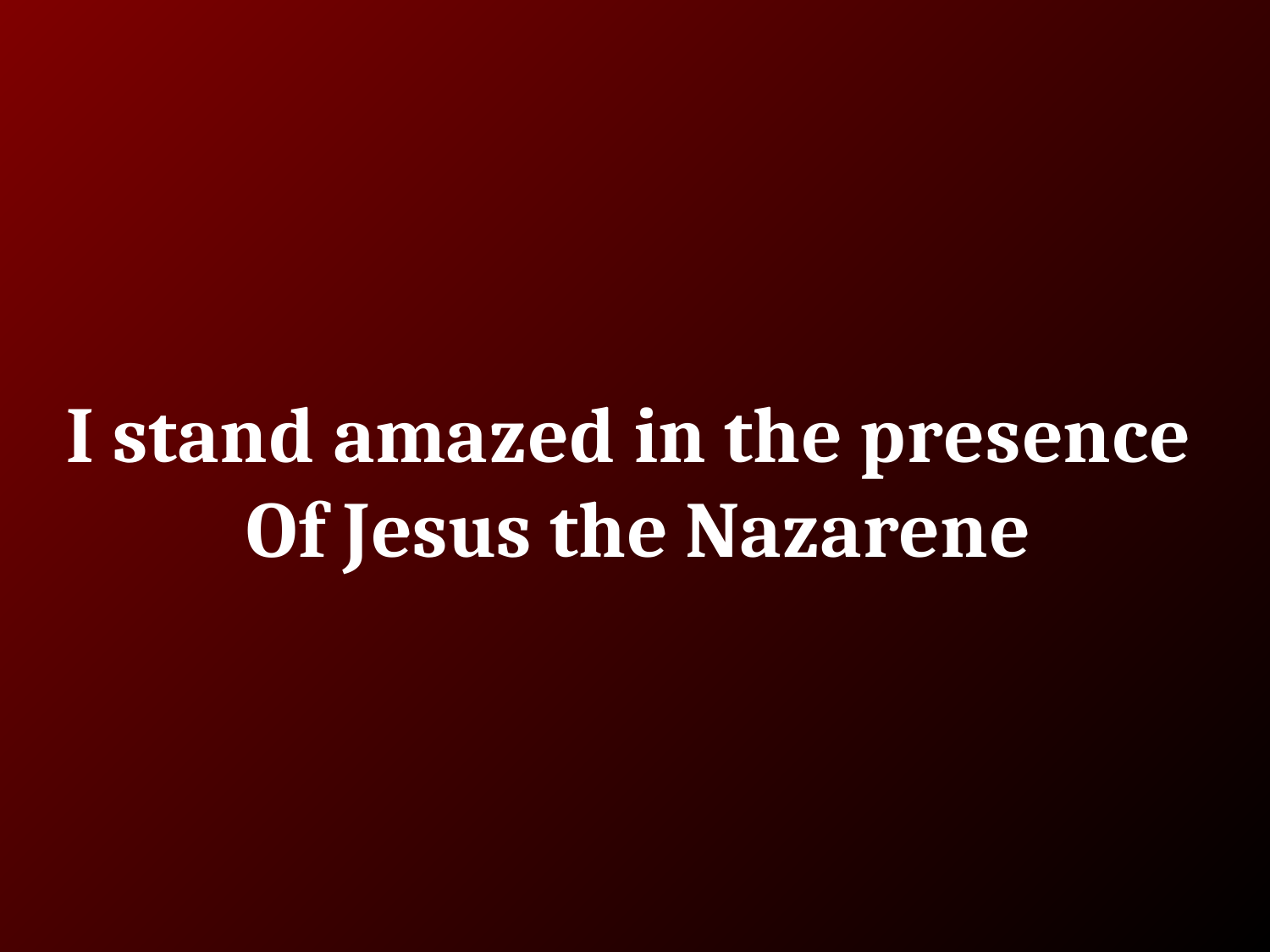

# I stand amazed in the presence
Of Jesus the Nazarene